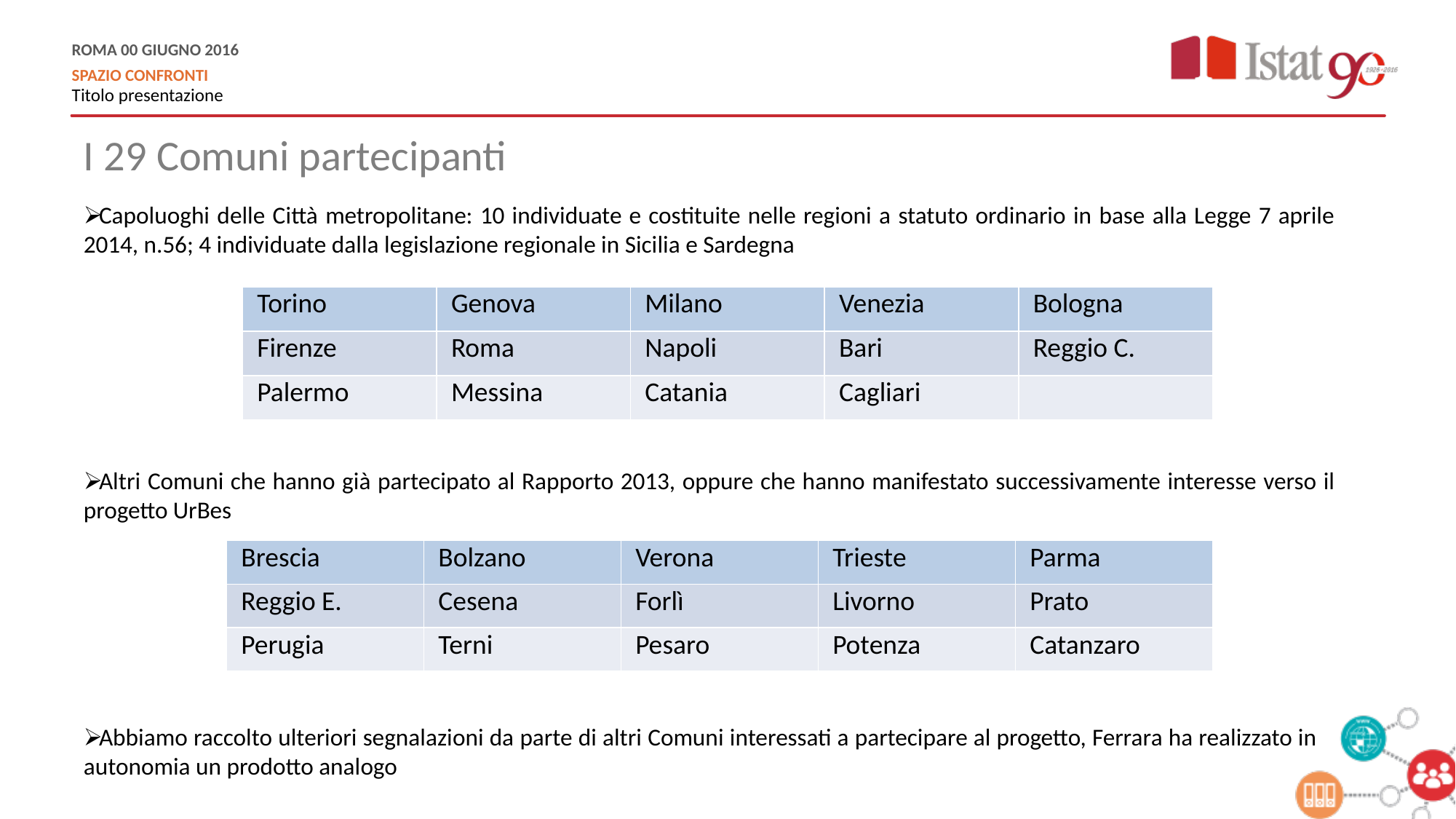

# I 29 Comuni partecipanti
Capoluoghi delle Città metropolitane: 10 individuate e costituite nelle regioni a statuto ordinario in base alla Legge 7 aprile 2014, n.56; 4 individuate dalla legislazione regionale in Sicilia e Sardegna

Altri Comuni che hanno già partecipato al Rapporto 2013, oppure che hanno manifestato successivamente interesse verso il progetto UrBes

Abbiamo raccolto ulteriori segnalazioni da parte di altri Comuni interessati a partecipare al progetto, Ferrara ha realizzato in    autonomia un prodotto analogo

| Torino | Genova | Milano | Venezia | Bologna |
| --- | --- | --- | --- | --- |
| Firenze | Roma | Napoli | Bari | Reggio C. |
| Palermo | Messina | Catania | Cagliari |  |
| Brescia | Bolzano | Verona | Trieste | Parma |
| --- | --- | --- | --- | --- |
| Reggio E. | Cesena | Forlì | Livorno | Prato |
| Perugia | Terni | Pesaro | Potenza | Catanzaro |